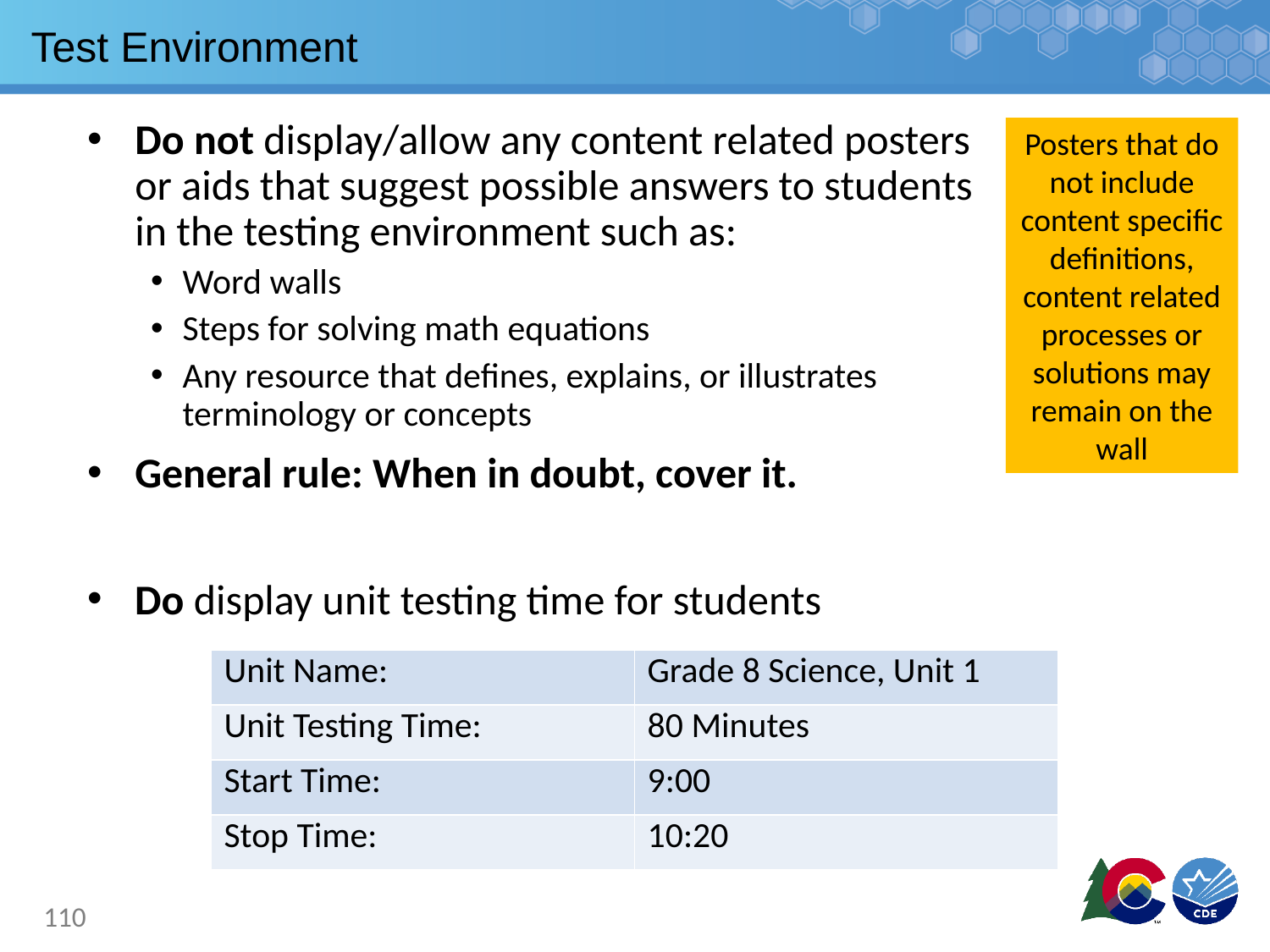

# Test Environment
Do not display/allow any content related posters or aids that suggest possible answers to students in the testing environment such as:
Word walls
Steps for solving math equations
Any resource that defines, explains, or illustrates terminology or concepts
General rule: When in doubt, cover it.

Do display unit testing time for students
Posters that do not include content specific definitions, content related processes or solutions may remain on the wall
| Unit Name: | Grade 8 Science, Unit 1 |
| --- | --- |
| Unit Testing Time: | 80 Minutes |
| Start Time: | 9:00 |
| Stop Time: | 10:20 |
110